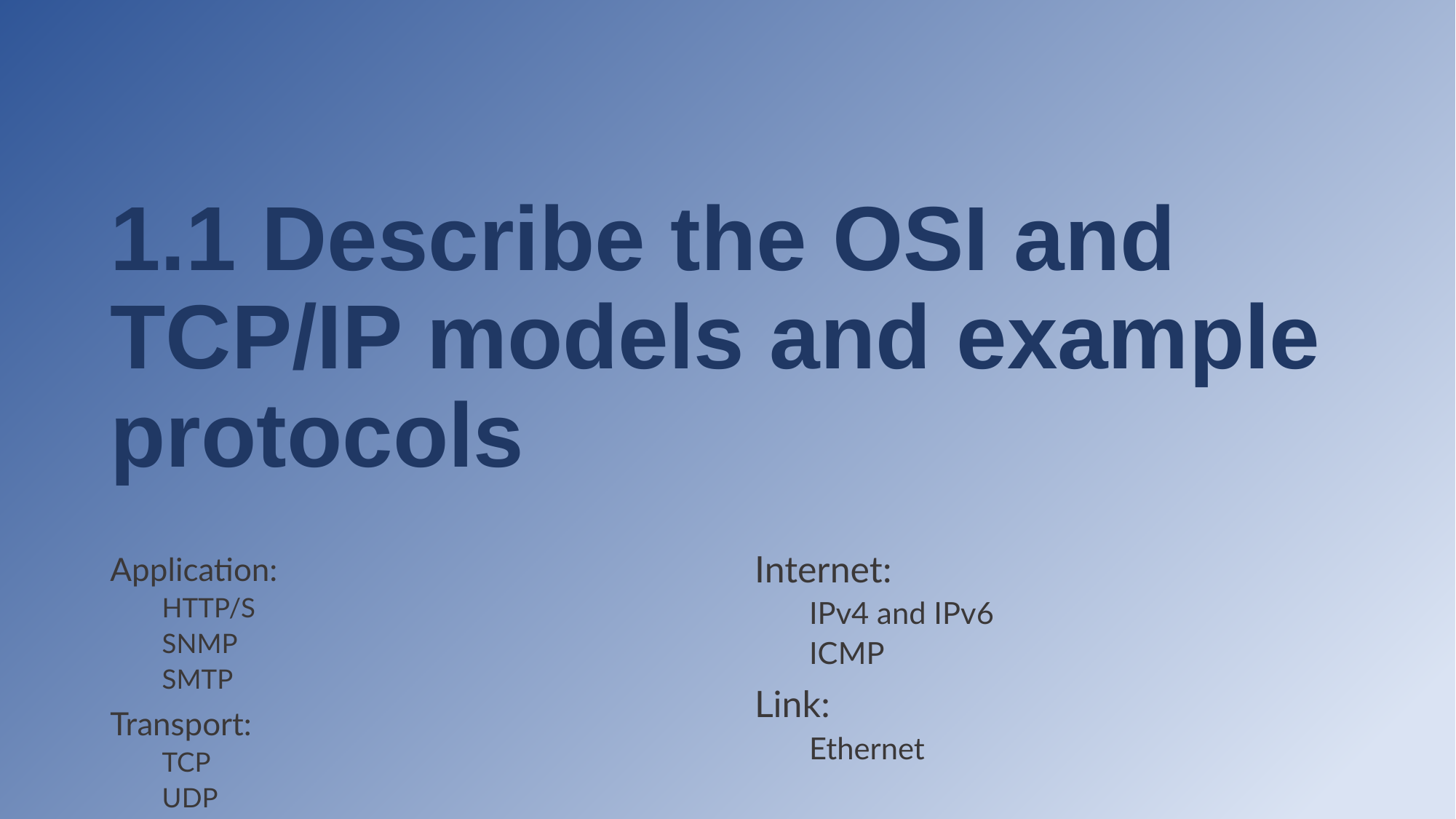

# 1.1 Describe the OSI and TCP/IP models and example protocols
Internet:
IPv4 and IPv6
ICMP
Link:
Ethernet
Application:
HTTP/S
SNMP
SMTP
Transport:
TCP
UDP